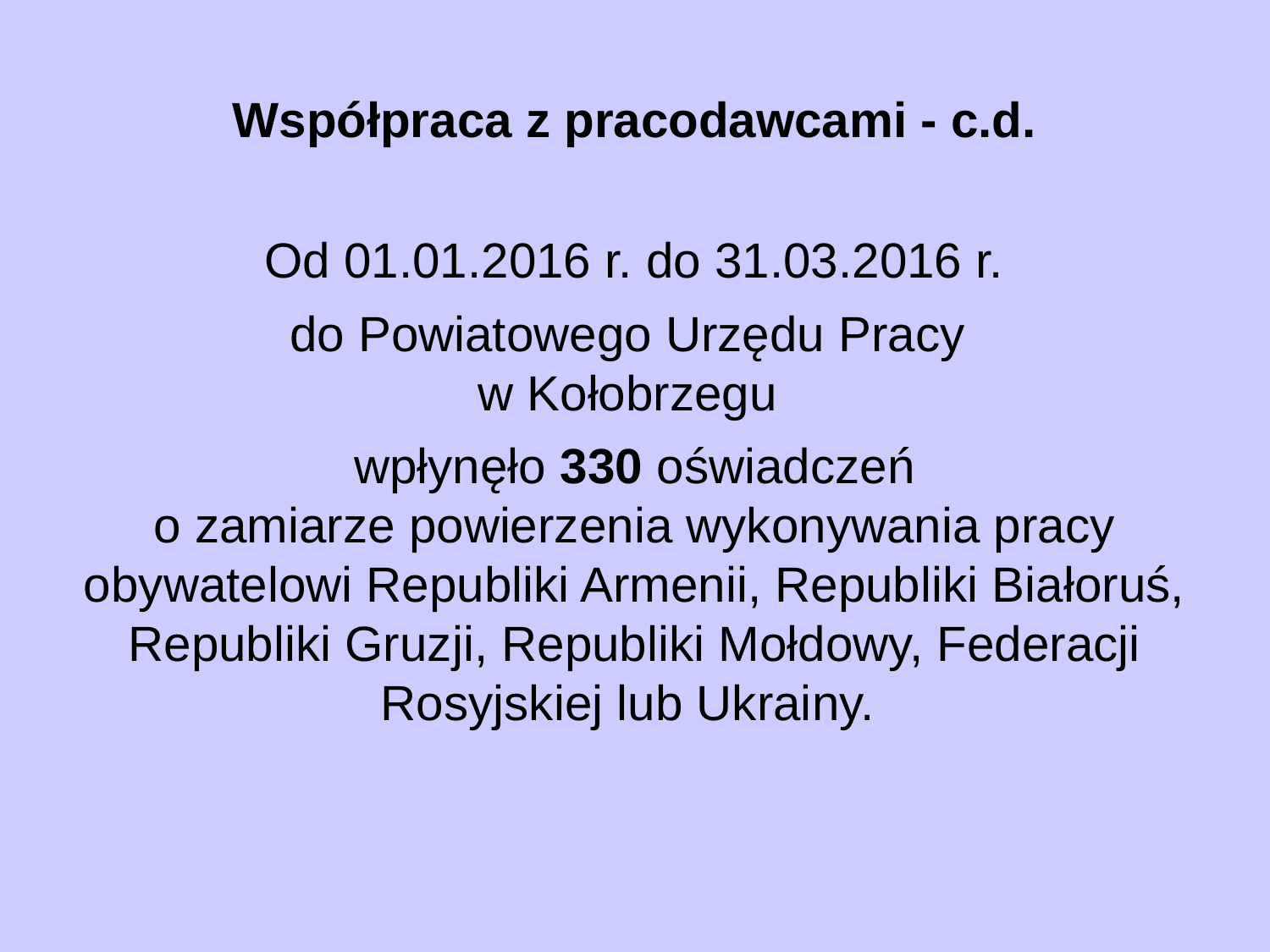

# Współpraca z pracodawcami - c.d.
Od 01.01.2016 r. do 31.03.2016 r.
do Powiatowego Urzędu Pracy
w Kołobrzegu
wpłynęło 330 oświadczeń
o zamiarze powierzenia wykonywania pracy obywatelowi Republiki Armenii, Republiki Białoruś, Republiki Gruzji, Republiki Mołdowy, Federacji Rosyjskiej lub Ukrainy.